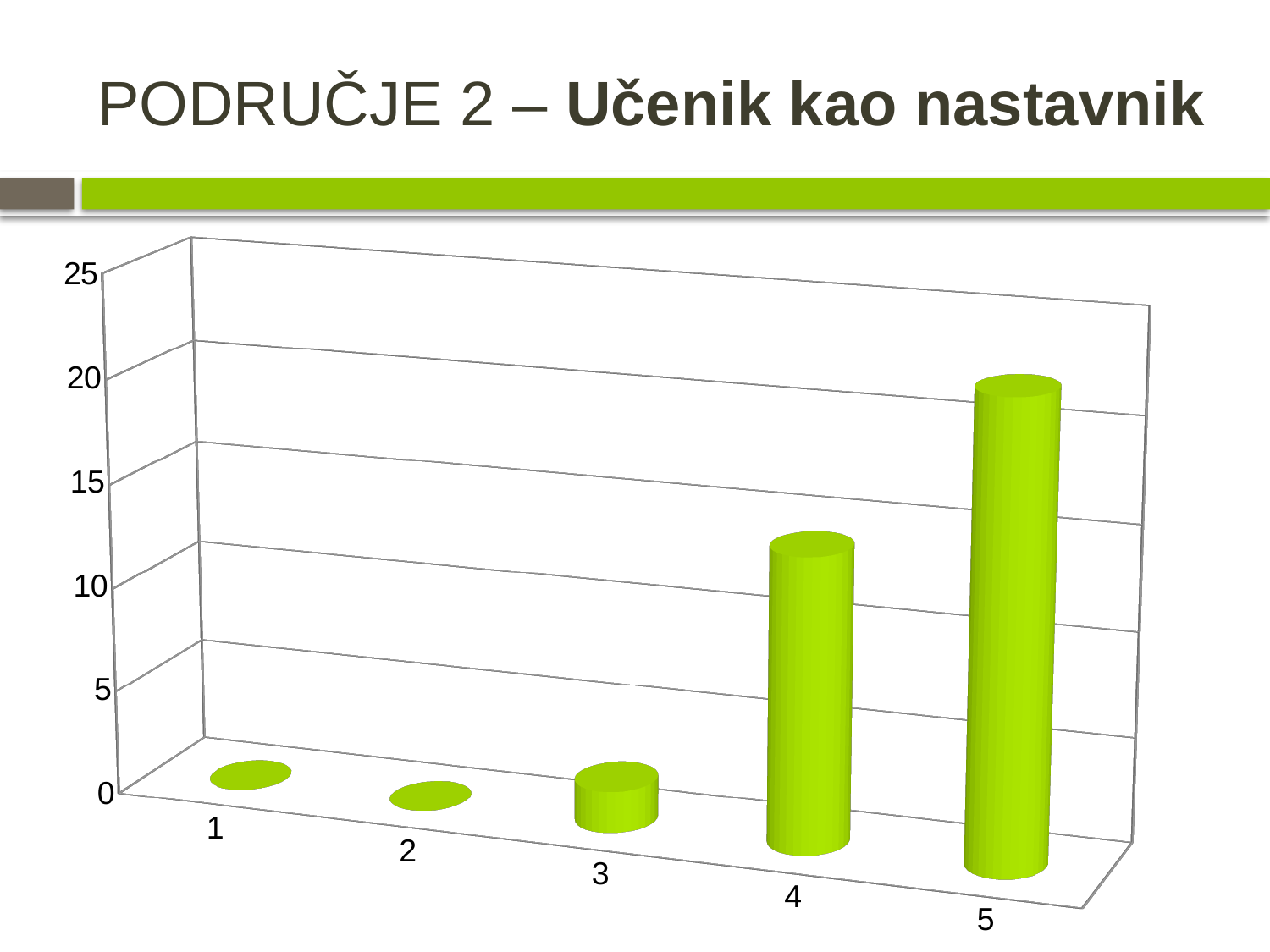

# PODRUČJE 2 – Učenik kao nastavnik

[unsupported chart]